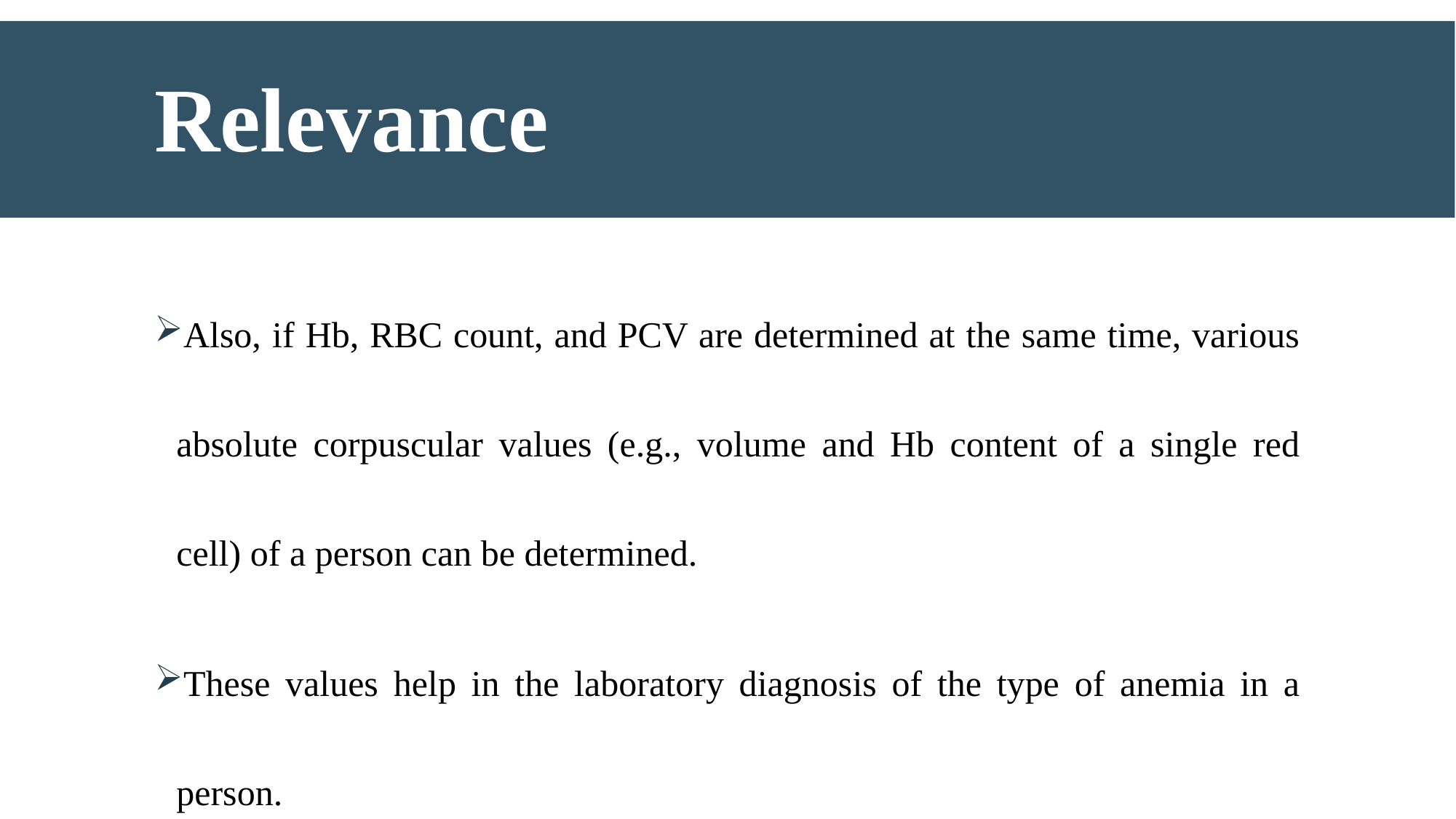

# Relevance
Also, if Hb, RBC count, and PCV are determined at the same time, various absolute corpuscular values (e.g., volume and Hb content of a single red cell) of a person can be determined.
These values help in the laboratory diagnosis of the type of anemia in a person.